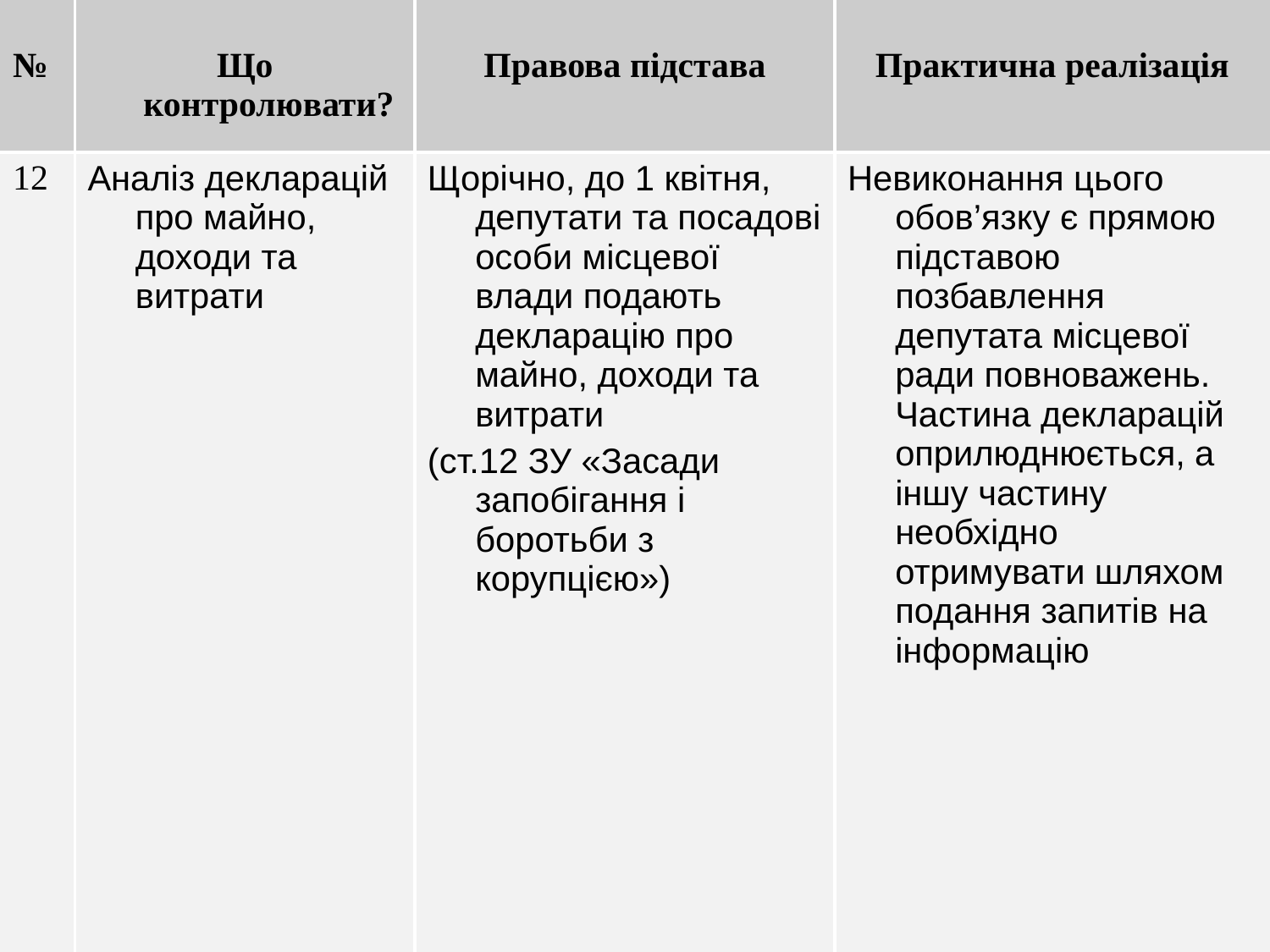

| № | Що контролювати? | Правова підстава | Практична реалізація |
| --- | --- | --- | --- |
| 12 | Аналіз декларацій про майно, доходи та витрати | Щорічно, до 1 квітня, депутати та посадові особи місцевої влади подають декларацію про майно, доходи та витрати (ст.12 ЗУ «Засади запобігання і боротьби з корупцією») | Невиконання цього обов’язку є прямою підставою позбавлення депутата місцевої ради повноважень. Частина декларацій оприлюднюється, а іншу частину необхідно отримувати шляхом подання запитів на інформацію |